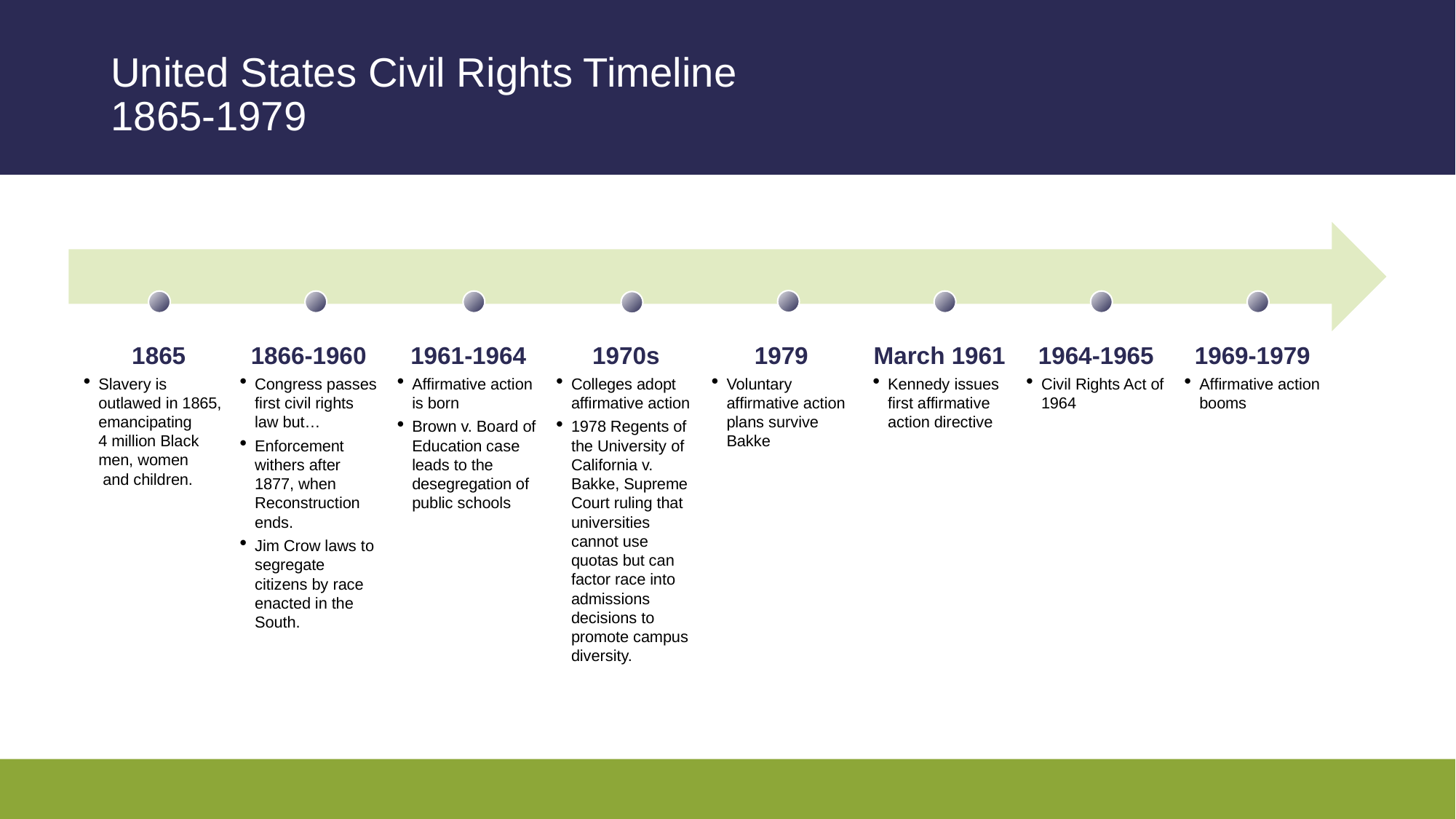

# United States Civil Rights Timeline 1865-1979
1865
Slavery is outlawed in 1865, emancipating
4 million Black men, women
 and children.
1866-1960
Congress passes first civil rights law but…
Enforcement withers after 1877, when Reconstruction ends.
Jim Crow laws to segregate citizens by race enacted in the South.
1961-1964
Affirmative action is born
Brown v. Board of Education case leads to the desegregation of public schools
1970s
Colleges adopt affirmative action
1978 Regents of the University of California v. Bakke, Supreme Court ruling that universities cannot use quotas but can factor race into admissions decisions to promote campus diversity.
1979
Voluntary affirmative action plans survive Bakke
March 1961
Kennedy issues first affirmative action directive
1964-1965
Civil Rights Act of 1964
1969-1979
Affirmative action booms